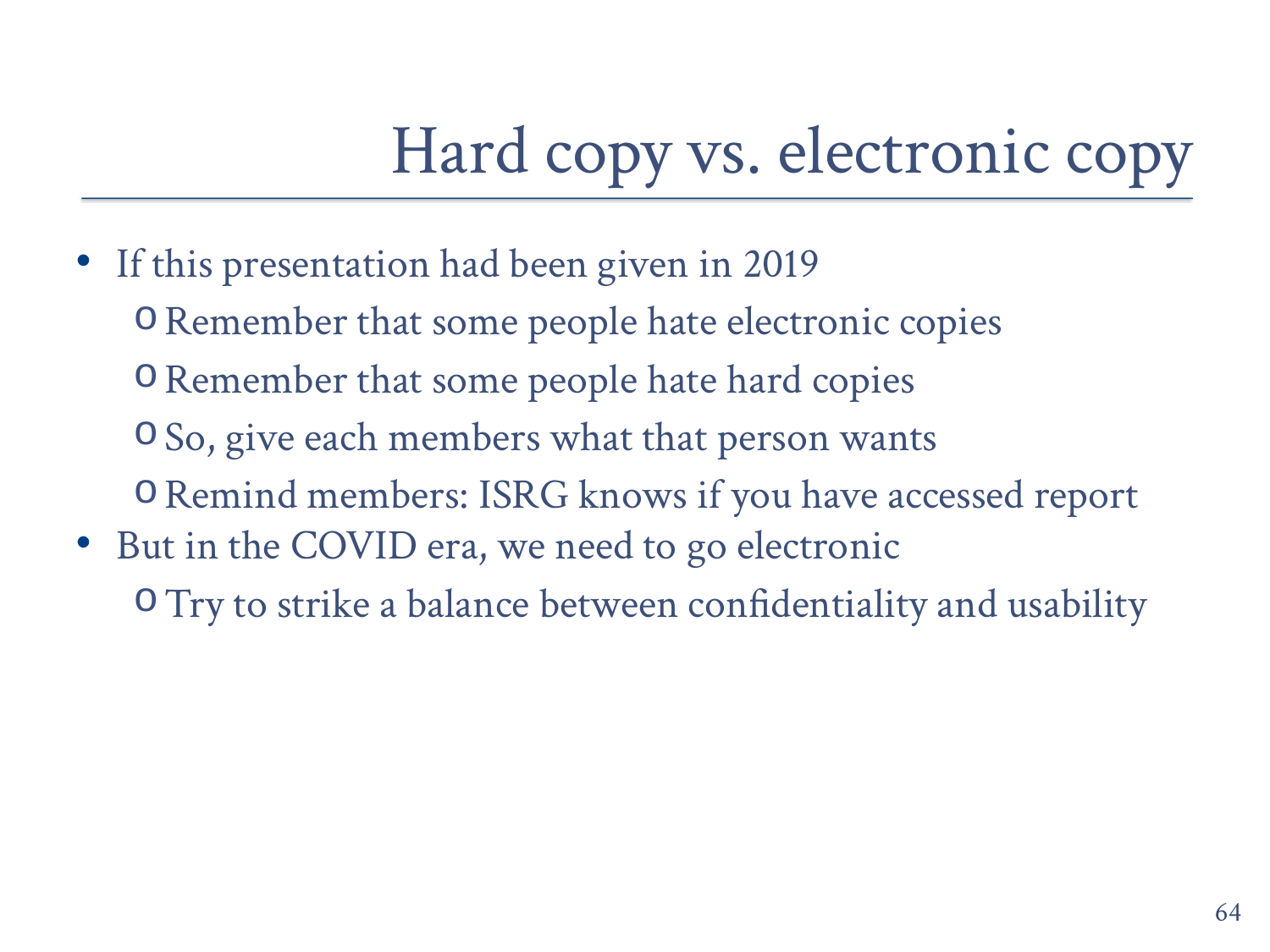

# Hard copy vs. electronic copy
If this presentation had been given in 2019
Remember that some people hate electronic copies
Remember that some people hate hard copies
So, give each members what that person wants
Remind members: ISRG knows if you have accessed report
But in the COVID era, we need to go electronic
Try to strike a balance between confidentiality and usability

64